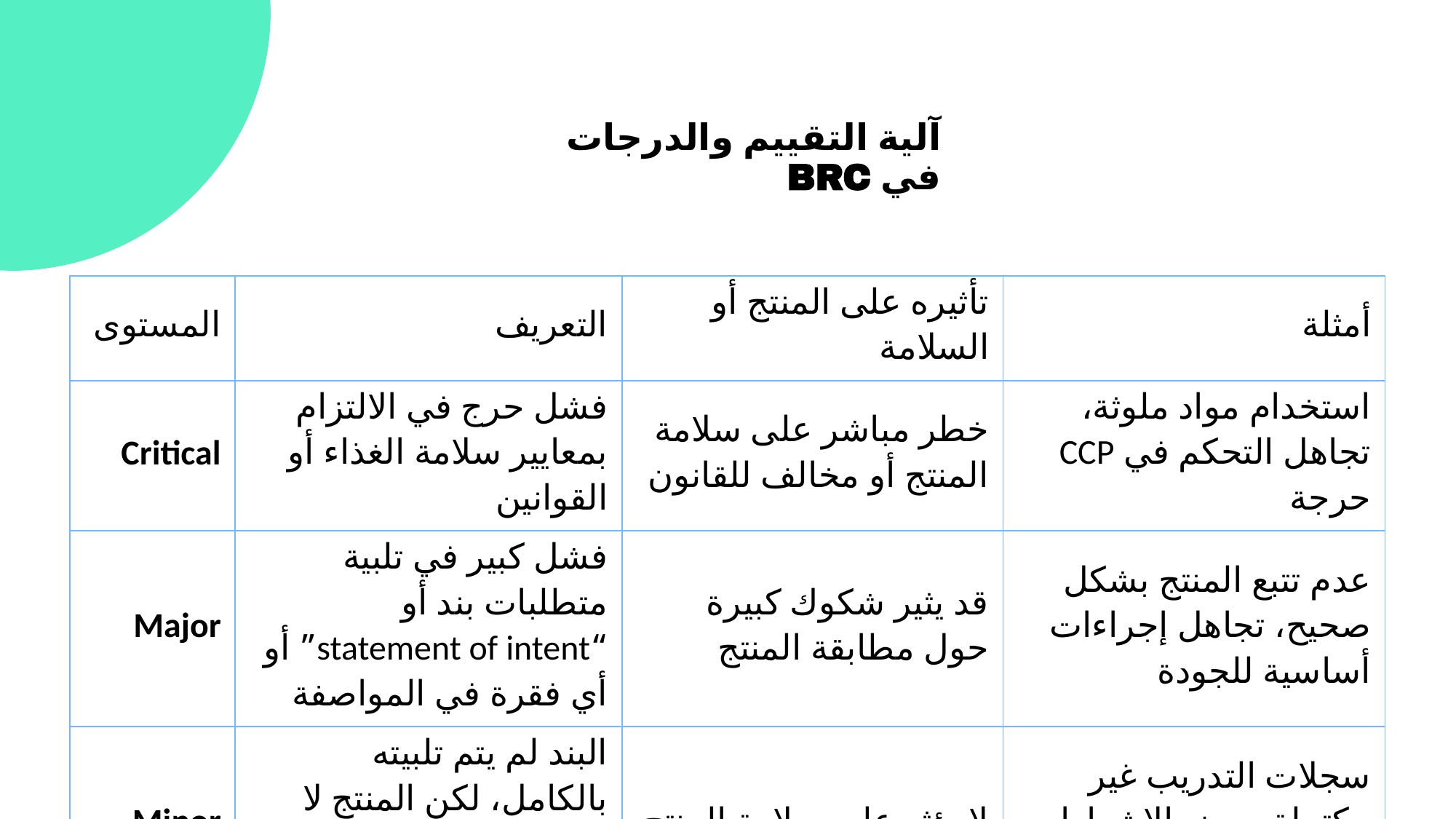

آلية التقييم والدرجات في BRC
| المستوى | التعريف | تأثيره على المنتج أو السلامة | أمثلة |
| --- | --- | --- | --- |
| Critical | فشل حرج في الالتزام بمعايير سلامة الغذاء أو القوانين | خطر مباشر على سلامة المنتج أو مخالف للقانون | استخدام مواد ملوثة، تجاهل التحكم في CCP حرجة |
| Major | فشل كبير في تلبية متطلبات بند أو “statement of intent” أو أي فقرة في المواصفة | قد يثير شكوك كبيرة حول مطابقة المنتج | عدم تتبع المنتج بشكل صحيح، تجاهل إجراءات أساسية للجودة |
| Minor | البند لم يتم تلبيته بالكامل، لكن المنتج لا يشكل شكوكًا حول مطابقة المواصفة | لا يؤثر على سلامة المنتج | سجلات التدريب غير مكتملة، بعض الإشعارات غير محدثة |